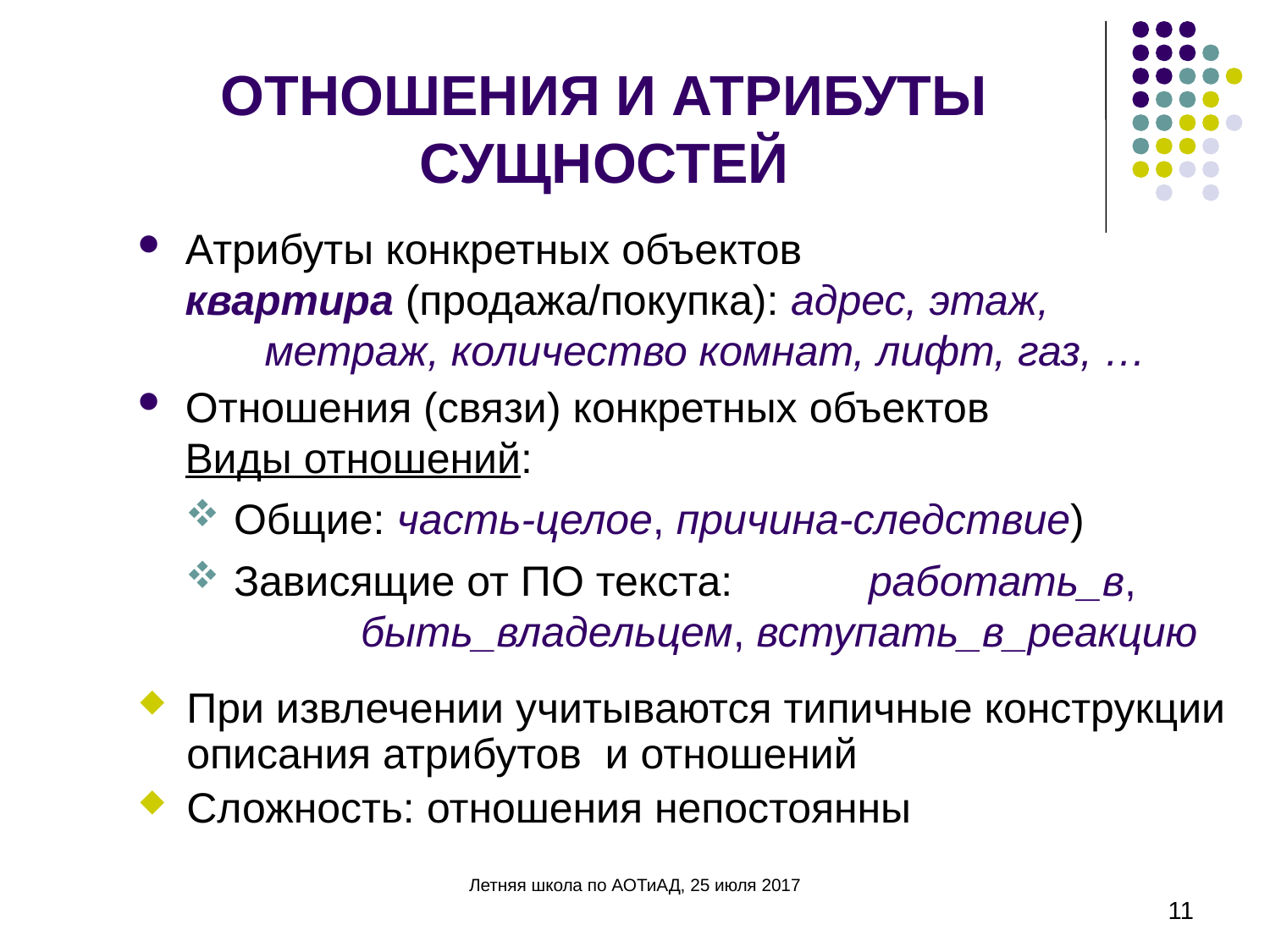

# ОТНОШЕНИЯ И АТРИБУТЫ СУЩНОСТЕЙ
Атрибуты конкретных объектов
    квартира (продажа/покупка): адрес, этаж,
	метраж, количество комнат, лифт, газ, …
Отношения (связи) конкретных объектов
    Виды отношений:
Общие: часть-целое, причина-следствие)
Зависящие от ПО текста: 	работать_в, 	быть_владельцем, вступать_в_реакцию
При извлечении учитываются типичные конструкции описания атрибутов  и отношений
Сложность: отношения непостоянны

Летняя школа по АОТиАД, 25 июля 2017
11